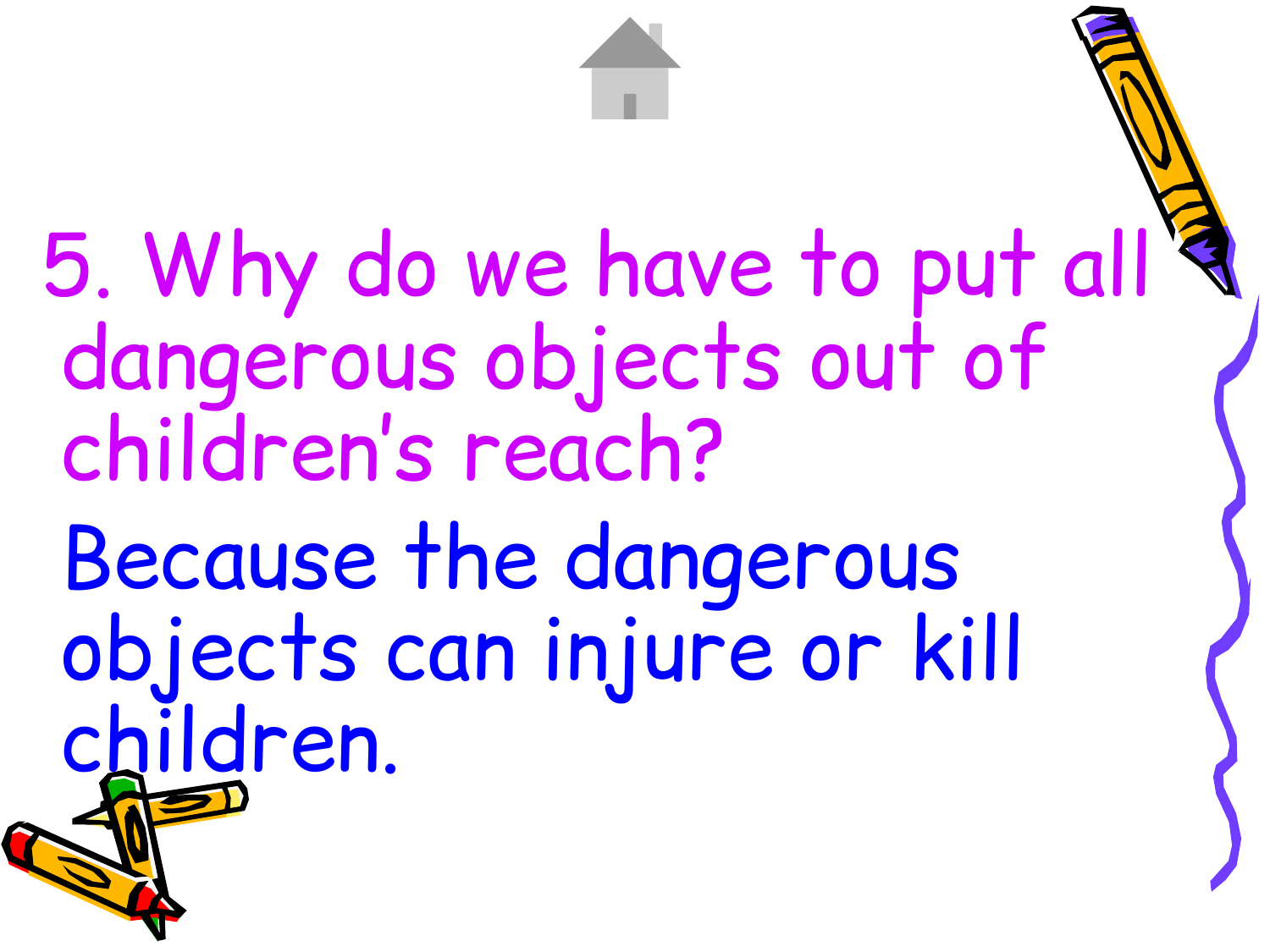

5. Why do we have to put all dangerous objects out of children’s reach?
	Because the dangerous objects can injure or kill children.